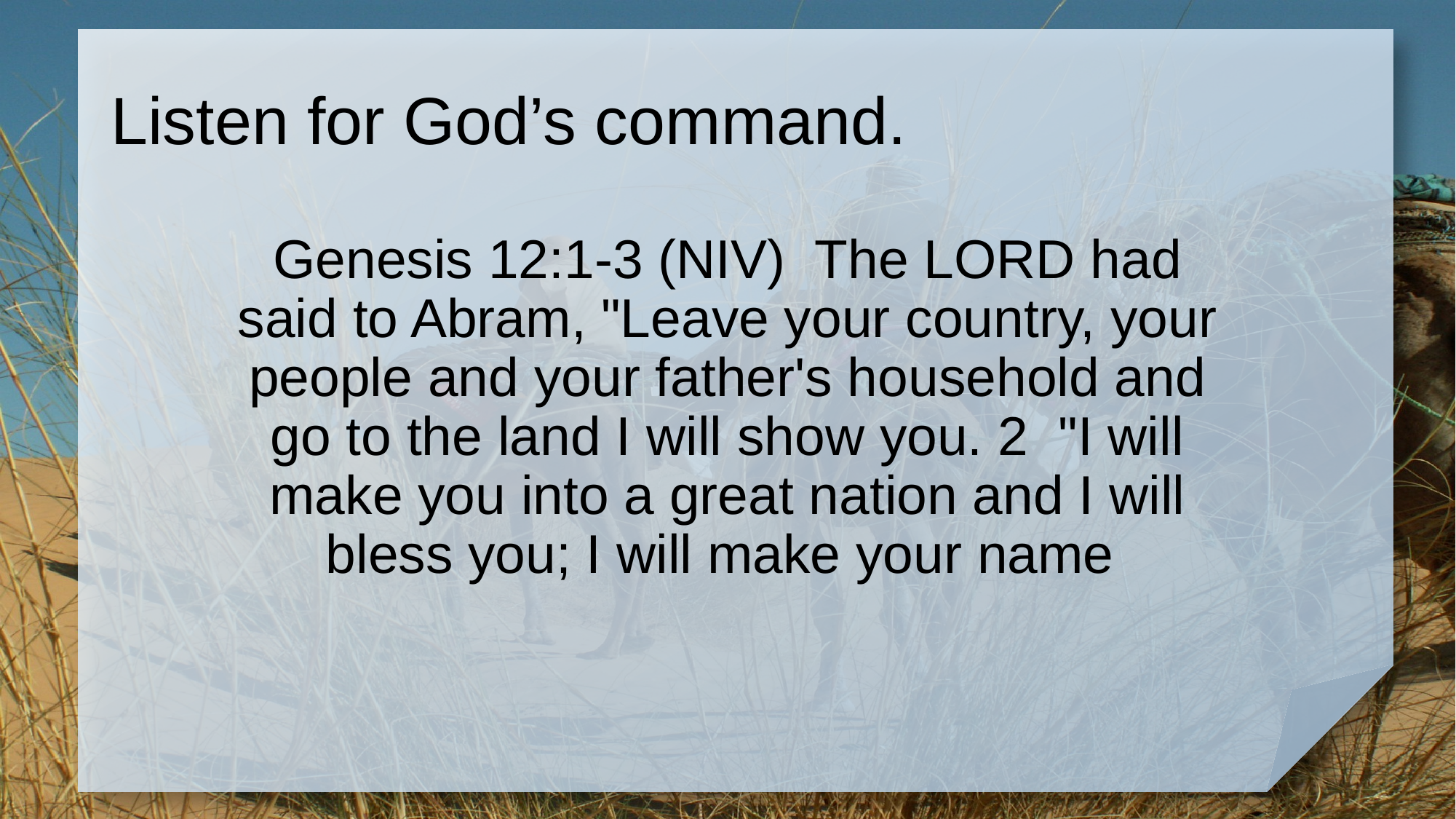

# Listen for God’s command.
Genesis 12:1-3 (NIV)  The LORD had said to Abram, "Leave your country, your people and your father's household and go to the land I will show you. 2  "I will make you into a great nation and I will bless you; I will make your name